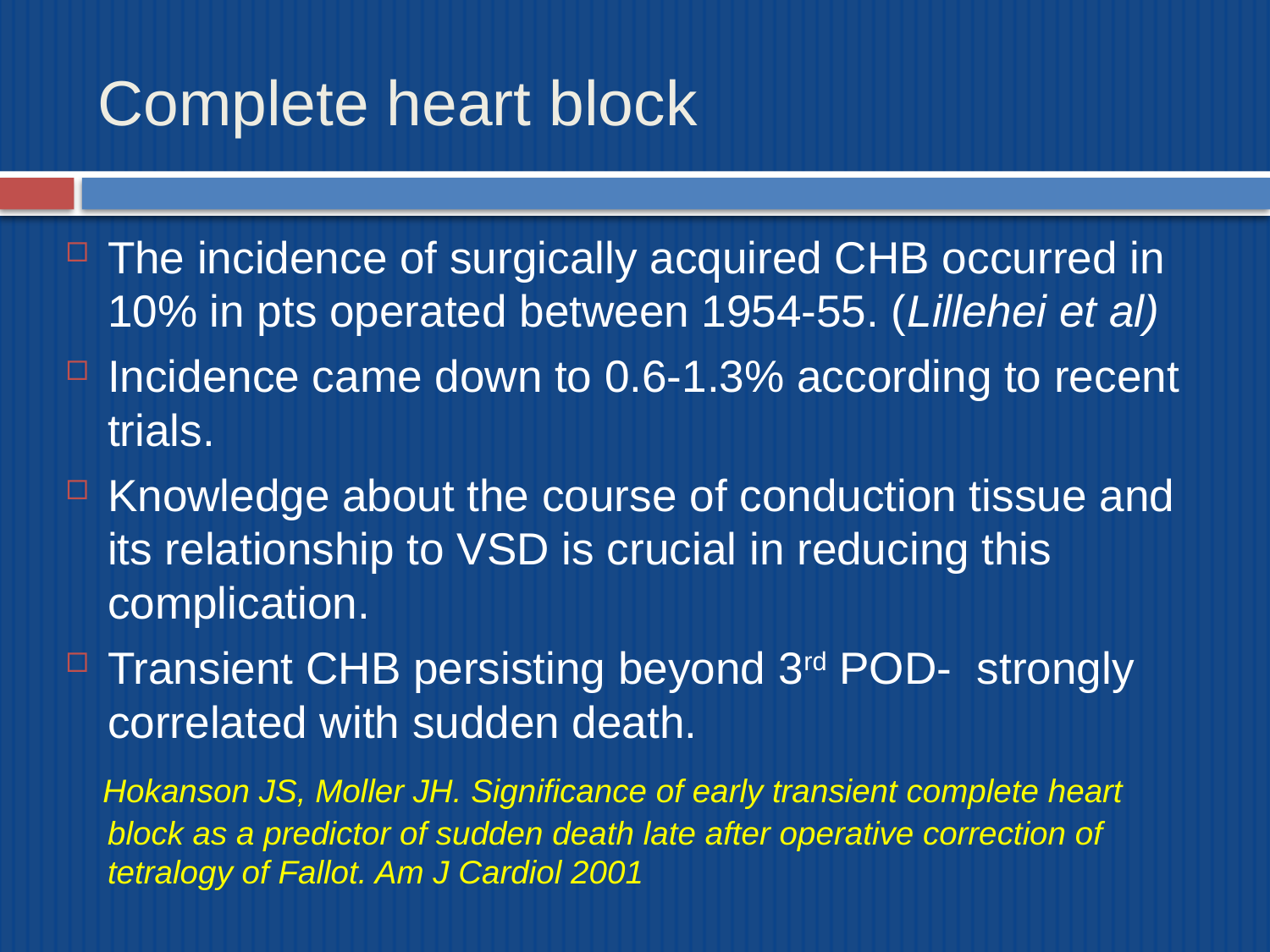

# Complete heart block
The incidence of surgically acquired CHB occurred in 10% in pts operated between 1954-55. (Lillehei et al)
Incidence came down to 0.6-1.3% according to recent trials.
Knowledge about the course of conduction tissue and its relationship to VSD is crucial in reducing this complication.
Transient CHB persisting beyond 3rd POD-  strongly correlated with sudden death.
   Hokanson JS, Moller JH. Significance of early transient complete heart block as a predictor of sudden death late after operative correction of tetralogy of Fallot. Am J Cardiol 2001